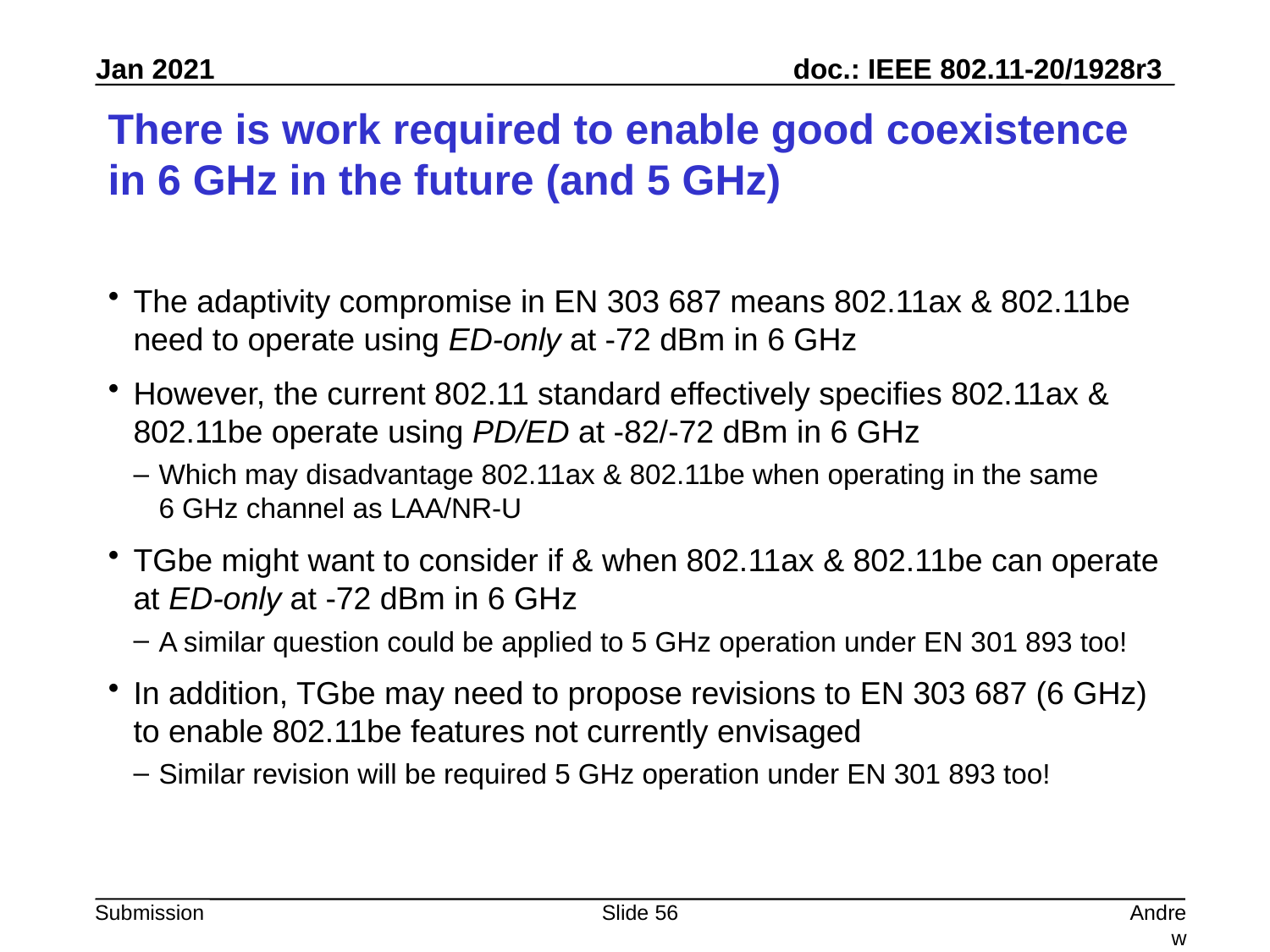

# There is work required to enable good coexistence in 6 GHz in the future (and 5 GHz)
The adaptivity compromise in EN 303 687 means 802.11ax & 802.11be need to operate using ED-only at -72 dBm in 6 GHz
However, the current 802.11 standard effectively specifies 802.11ax & 802.11be operate using PD/ED at -82/-72 dBm in 6 GHz
Which may disadvantage 802.11ax & 802.11be when operating in the same
6 GHz channel as LAA/NR-U
TGbe might want to consider if & when 802.11ax & 802.11be can operate at ED-only at -72 dBm in 6 GHz
A similar question could be applied to 5 GHz operation under EN 301 893 too!
In addition, TGbe may need to propose revisions to EN 303 687 (6 GHz) to enable 802.11be features not currently envisaged
Similar revision will be required 5 GHz operation under EN 301 893 too!

Slide 56
Andrew Myles, Cisco